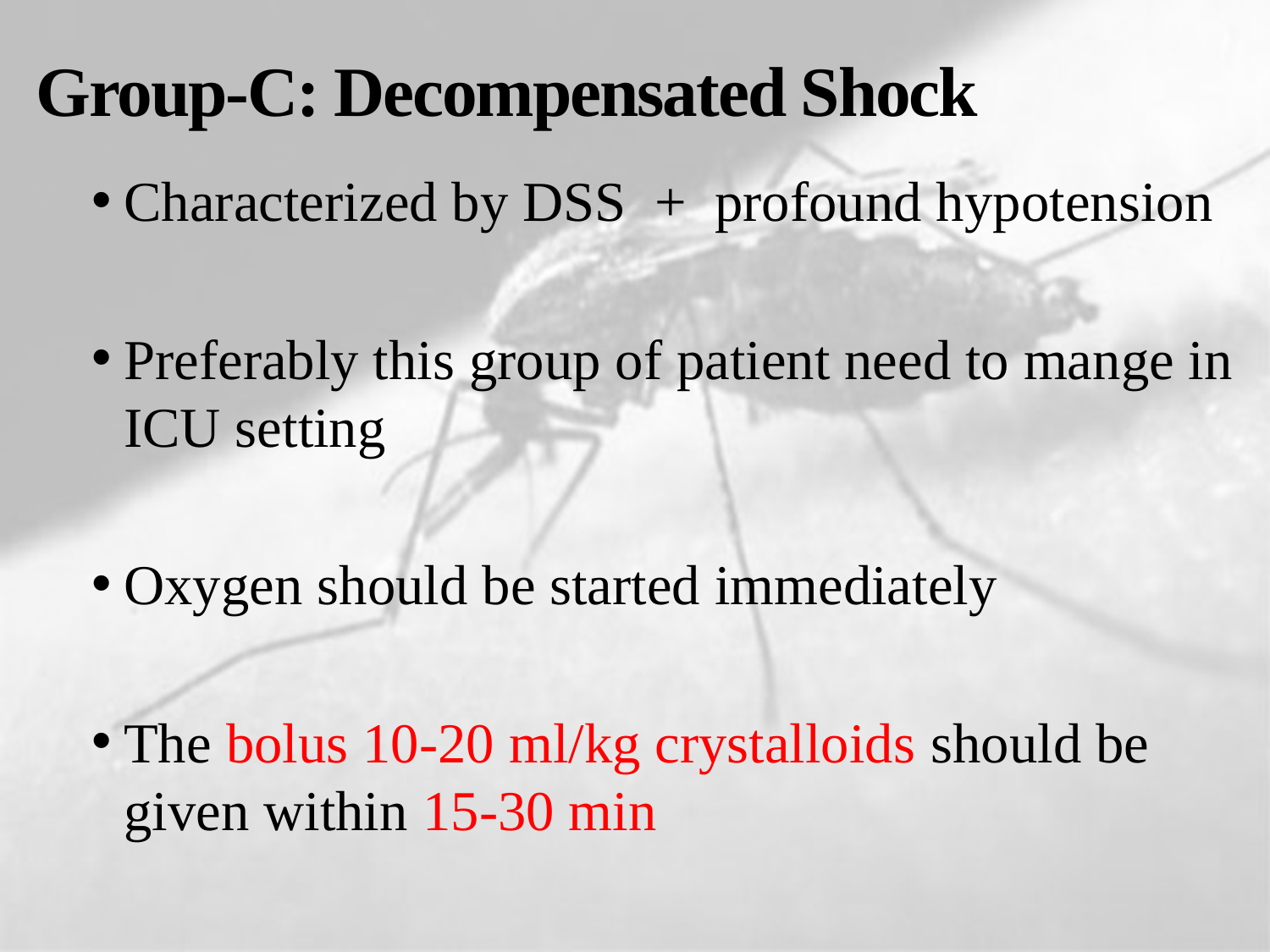

# Group-C: Decompensated Shock
Characterized by DSS  +  profound hypotension

Preferably this group of patient need to mange in ICU setting

Oxygen should be started immediately

The bolus 10-20 ml/kg crystalloids should be given within 15-30 min